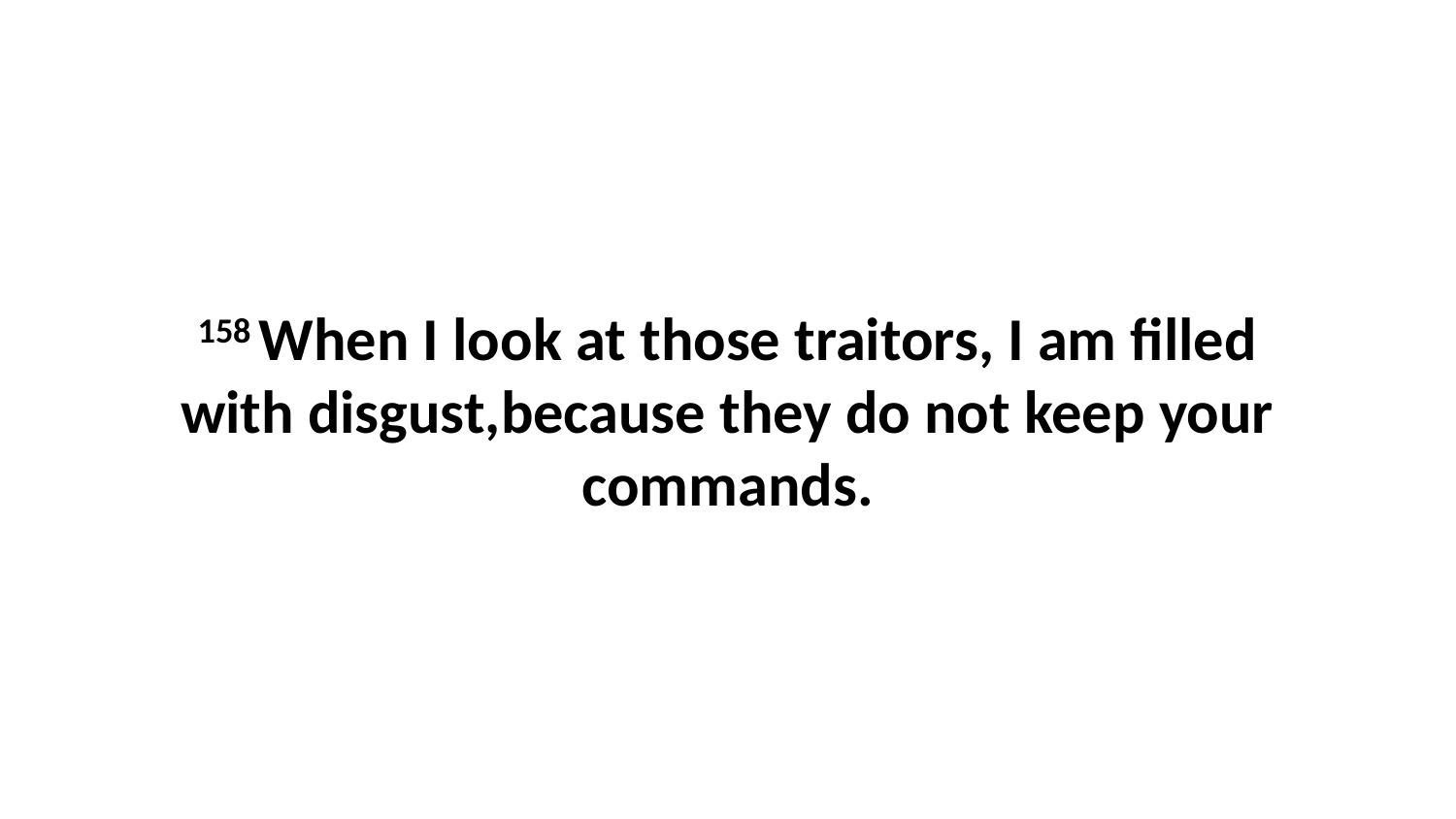

158 When I look at those traitors, I am filled with disgust,because they do not keep your commands.